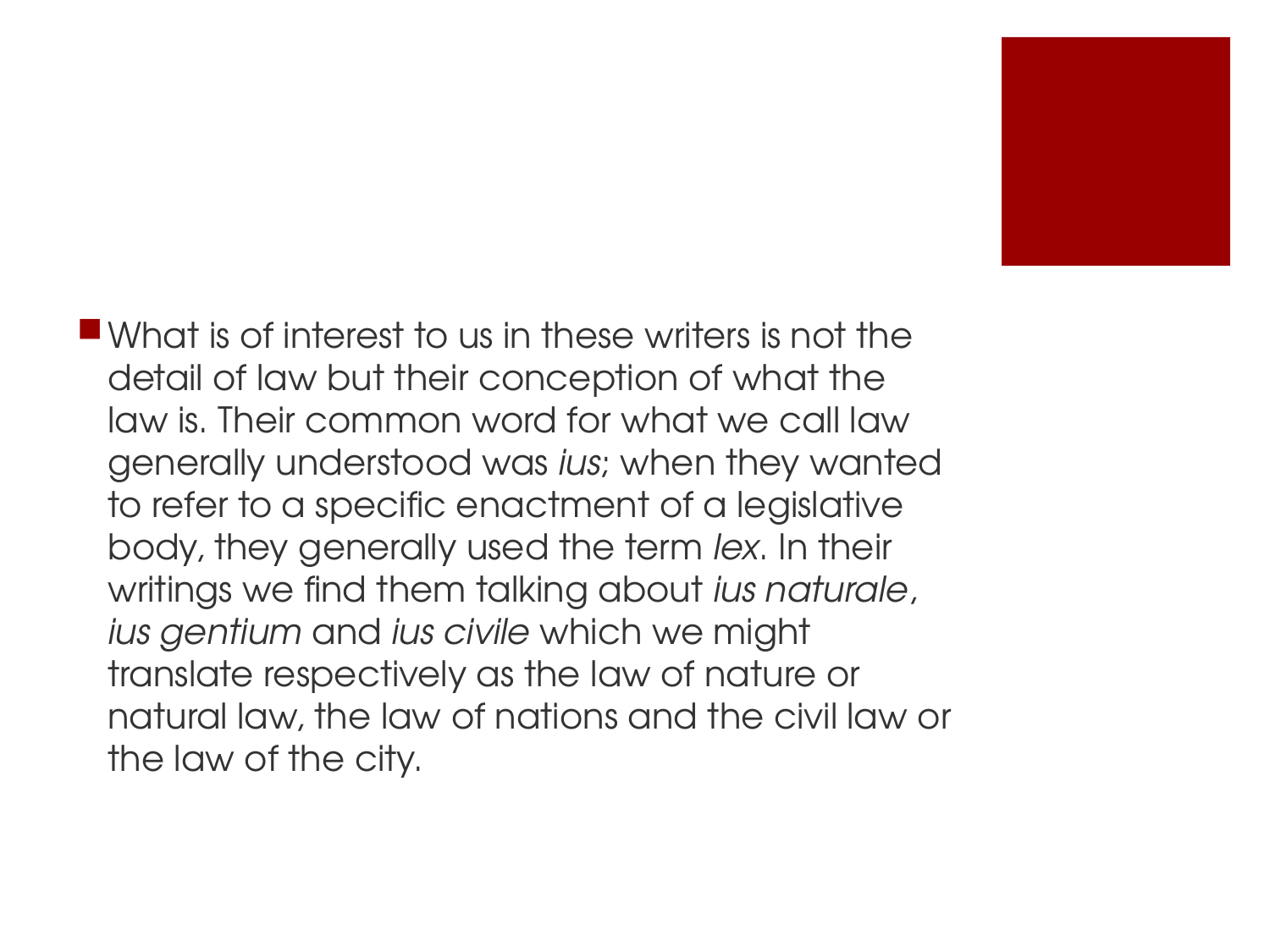

#
What is of interest to us in these writers is not the detail of law but their conception of what the law is. Their common word for what we call law generally understood was ius; when they wanted to refer to a specific enactment of a legislative body, they generally used the term lex. In their writings we find them talking about ius naturale, ius gentium and ius civile which we might translate respectively as the law of nature or natural law, the law of nations and the civil law or the law of the city.